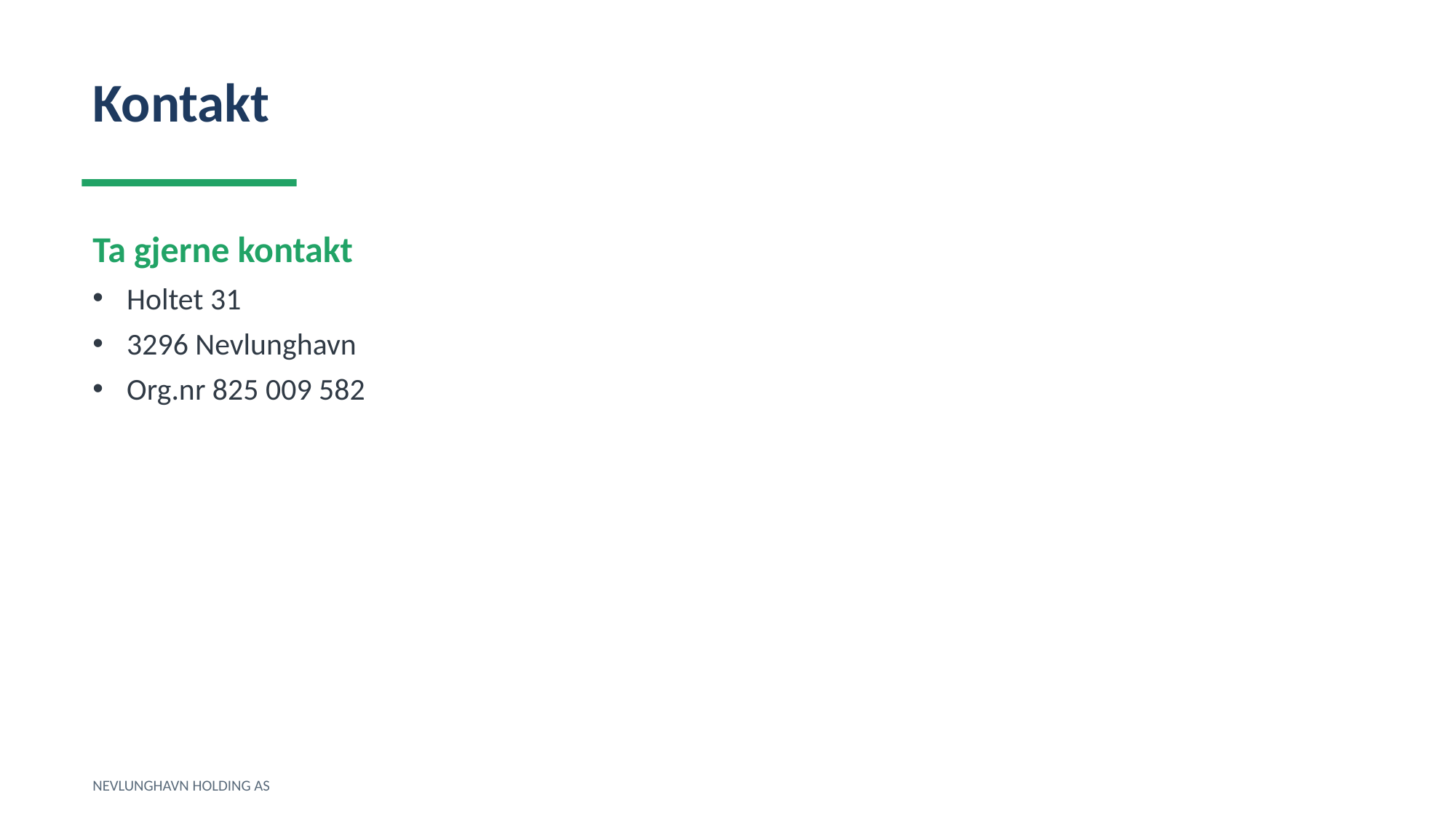

Kontakt

Ta gjerne kontakt
Holtet 31
3296 Nevlunghavn
Org.nr 825 009 582
NEVLUNGHAVN HOLDING AS